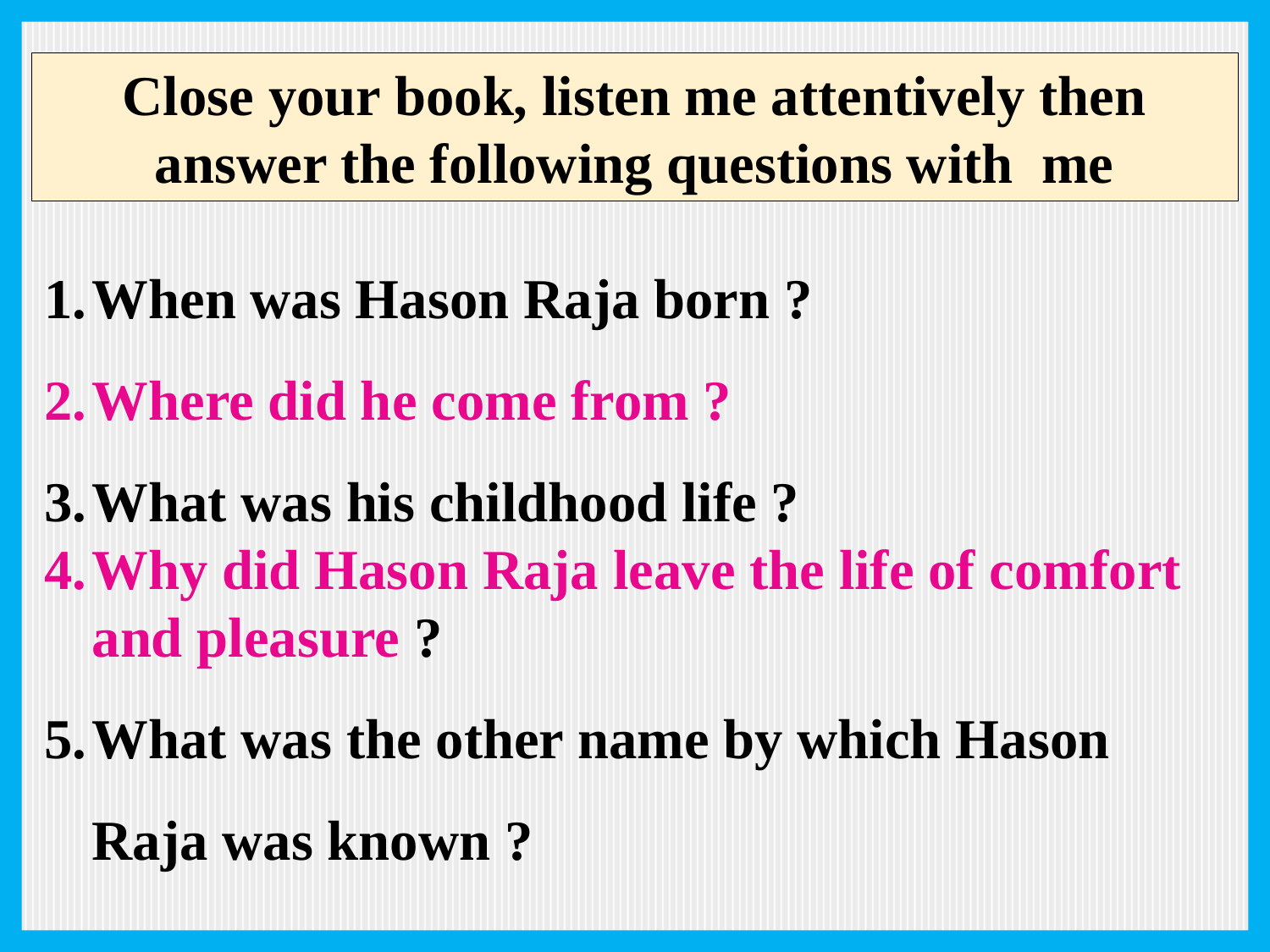

Close your book, listen me attentively then answer the following questions with  me
When was Hason Raja born ?
Where did he come from ?
What was his childhood life ?
Why did Hason Raja leave the life of comfort and pleasure ?
What was the other name by which Hason Raja was known ?